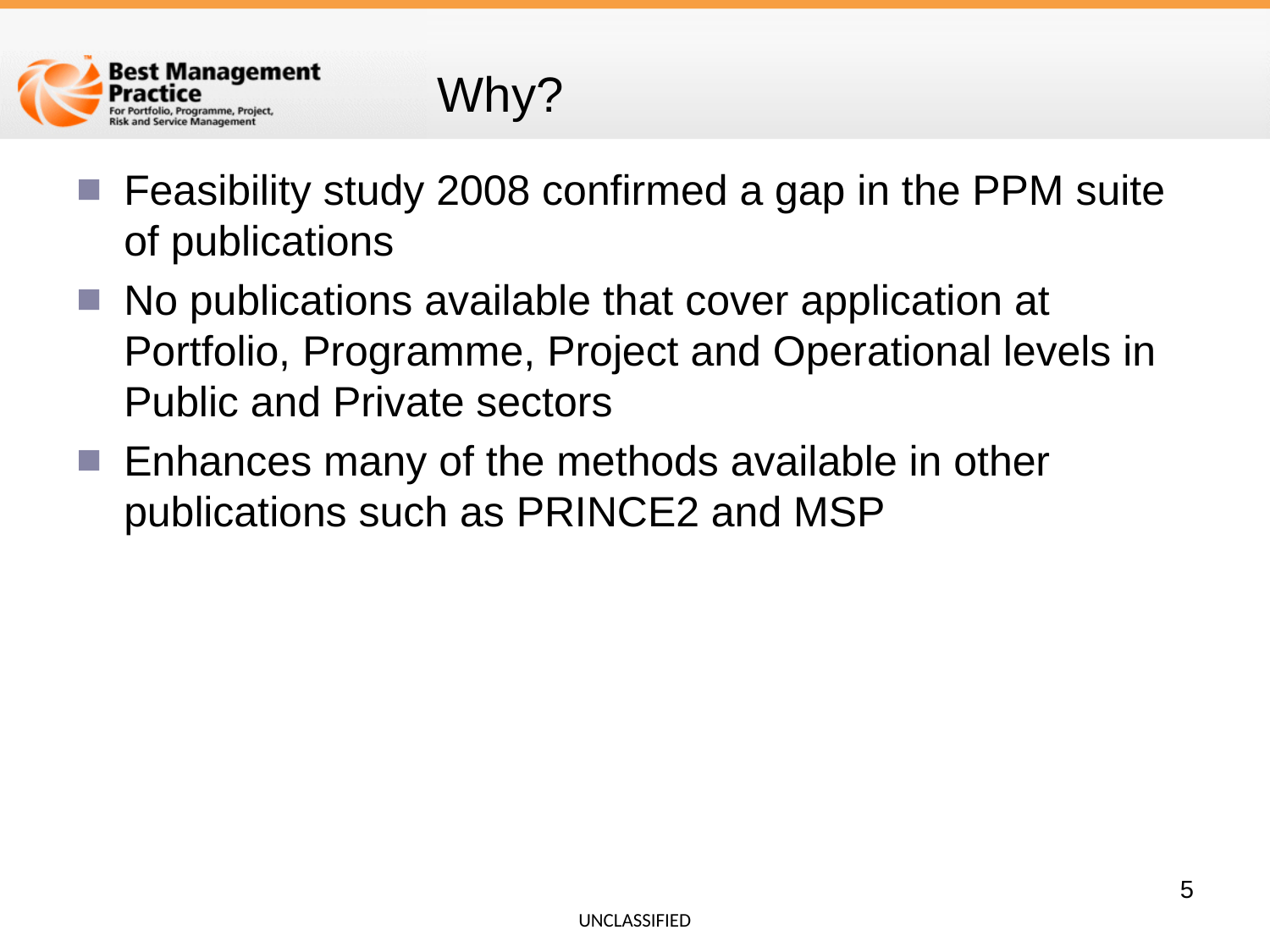

# Why?
Feasibility study 2008 confirmed a gap in the PPM suite of publications
No publications available that cover application at Portfolio, Programme, Project and Operational levels in Public and Private sectors
Enhances many of the methods available in other publications such as PRINCE2 and MSP

5
UNCLASSIFIED